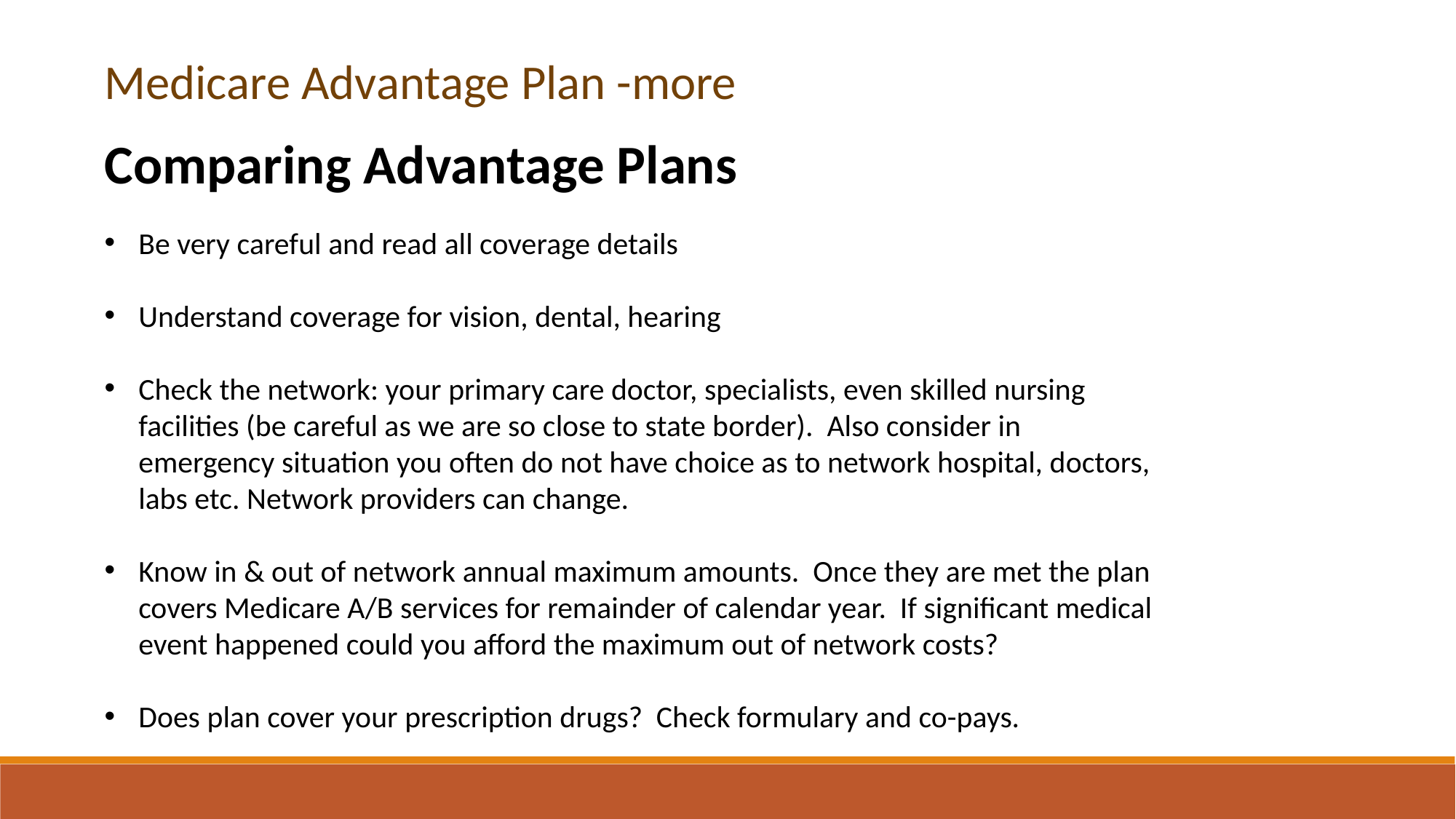

Medicare Advantage Plan -more
Comparing Advantage Plans

Be very careful and read all coverage details

Understand coverage for vision, dental, hearing

Check the network: your primary care doctor, specialists, even skilled nursing facilities (be careful as we are so close to state border).  Also consider in emergency situation you often do not have choice as to network hospital, doctors, labs etc. Network providers can change.

Know in & out of network annual maximum amounts.  Once they are met the plan covers Medicare A/B services for remainder of calendar year.  If significant medical event happened could you afford the maximum out of network costs?

Does plan cover your prescription drugs?  Check formulary and co-pays.